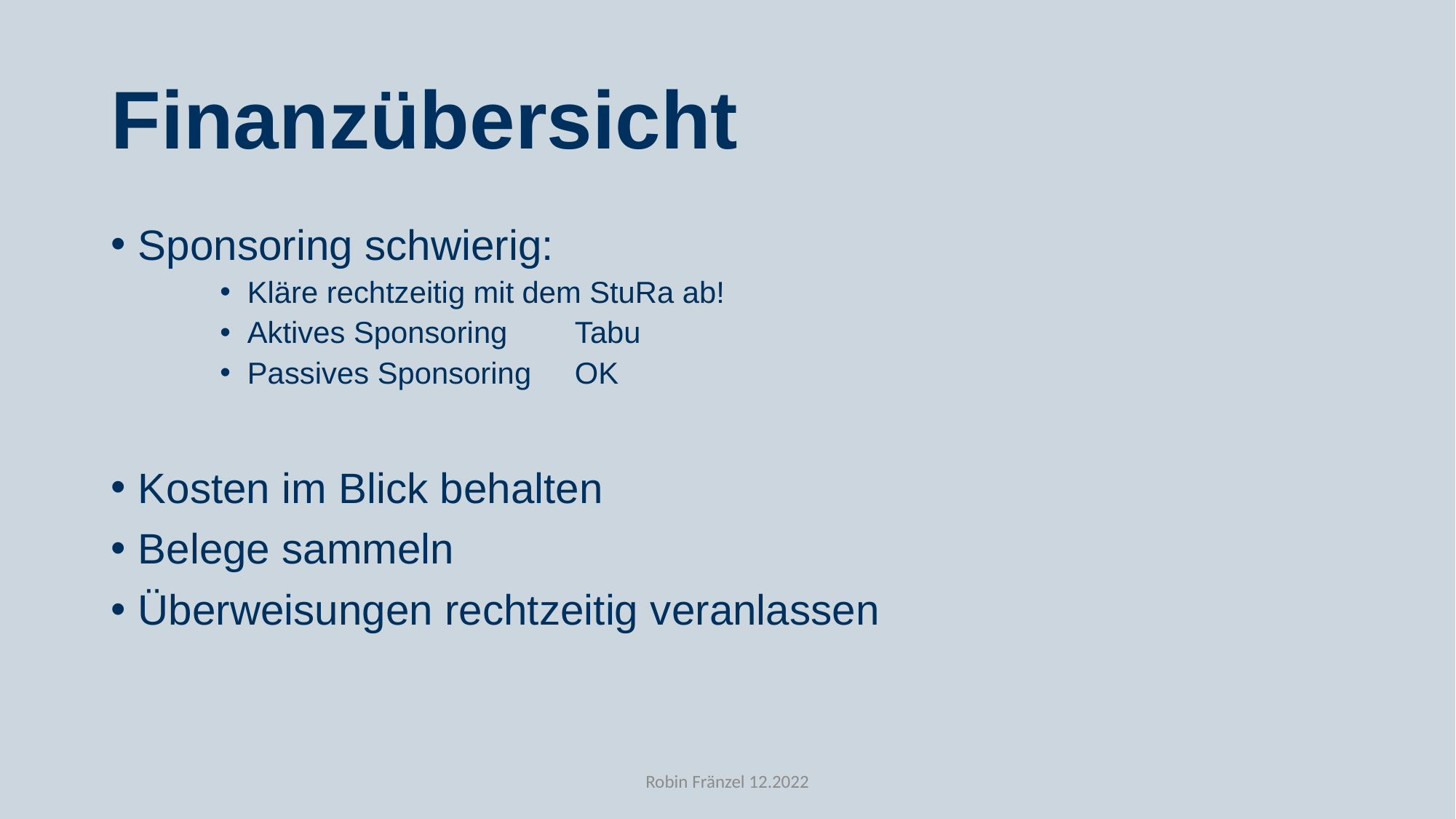

# Finanzübersicht
Sponsoring schwierig:
Kläre rechtzeitig mit dem StuRa ab!
Aktives Sponsoring 	Tabu
Passives Sponsoring 	OK

Kosten im Blick behalten
Belege sammeln
Überweisungen rechtzeitig veranlassen

Robin Fränzel 12.2022